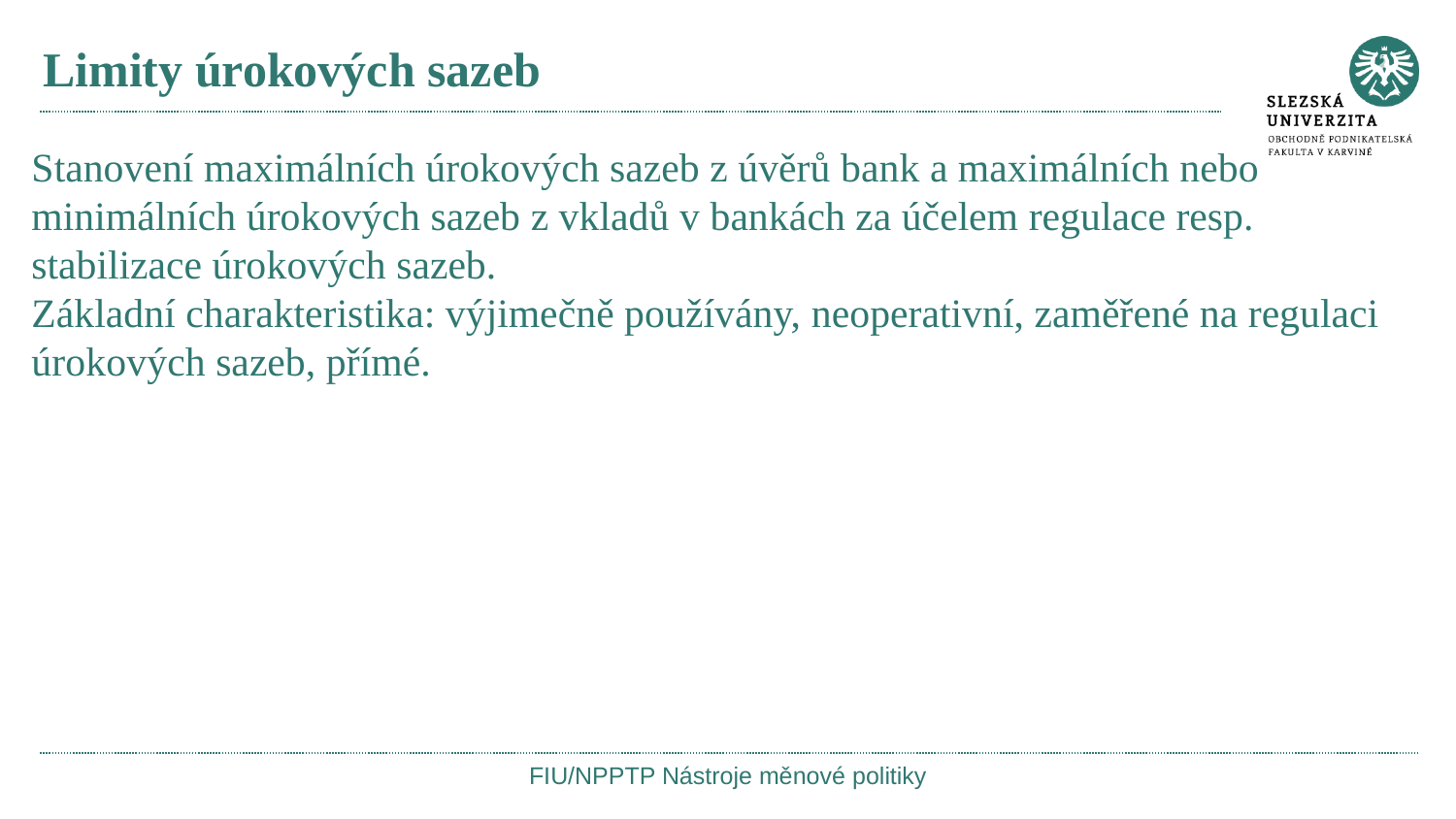

# Limity úrokových sazeb
Stanovení maximálních úrokových sazeb z úvěrů bank a maximálních nebo minimálních úrokových sazeb z vkladů v bankách za účelem regulace resp. stabilizace úrokových sazeb.
Základní charakteristika: výjimečně používány, neoperativní, zaměřené na regulaci úrokových sazeb, přímé.

FIU/NPPTP Nástroje měnové politiky